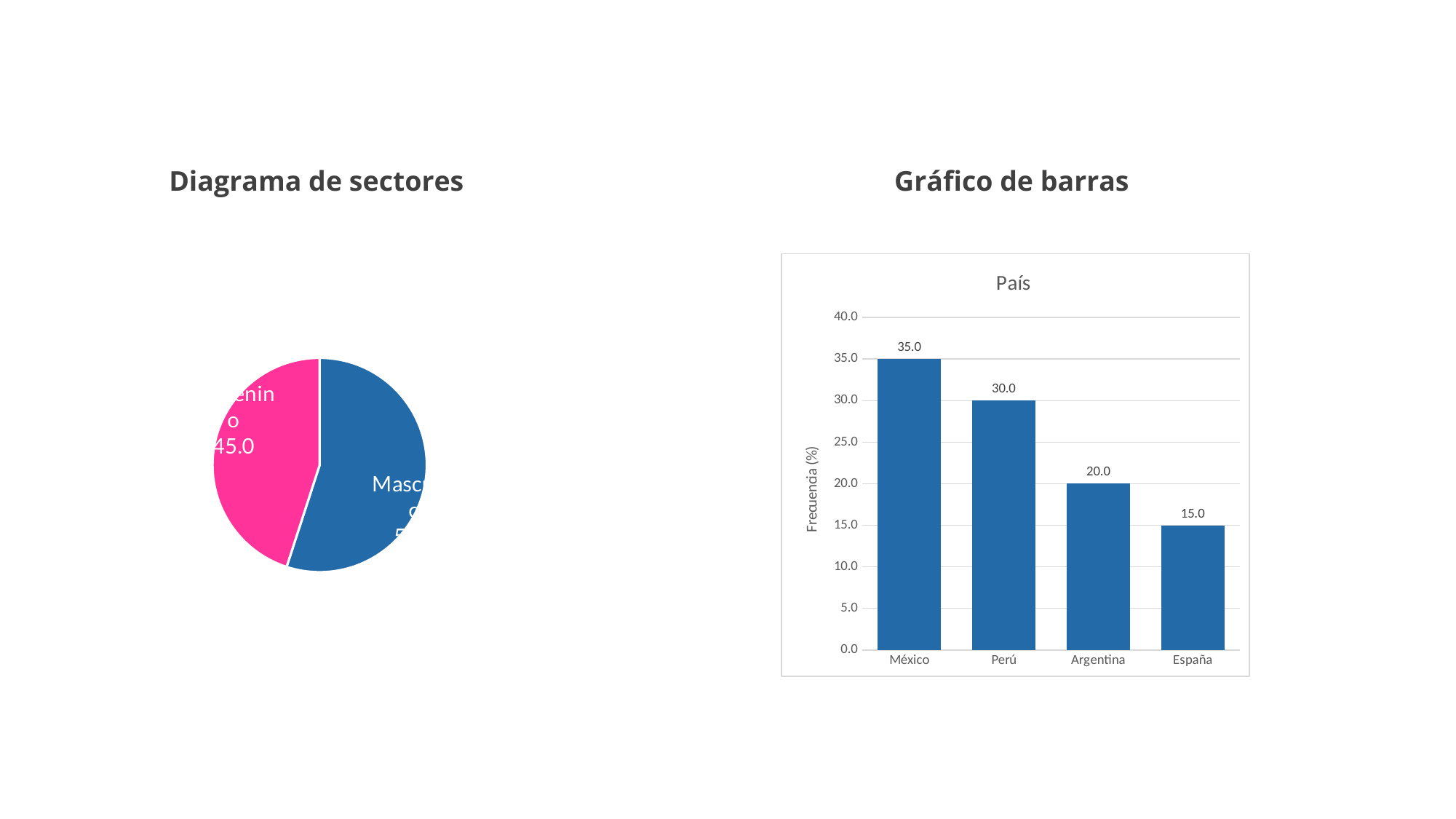

Diagrama de sectores
Gráfico de barras

### Chart: País

| Category |  |
|---|---|
| México | 35.0 |
| Perú | 30.0 |
| Argentina | 20.0 |
| España | 15.0 |

### Chart

| Category |  |
|---|---|
| Masculino | 55.0 |
| Femenino | 45.0 |